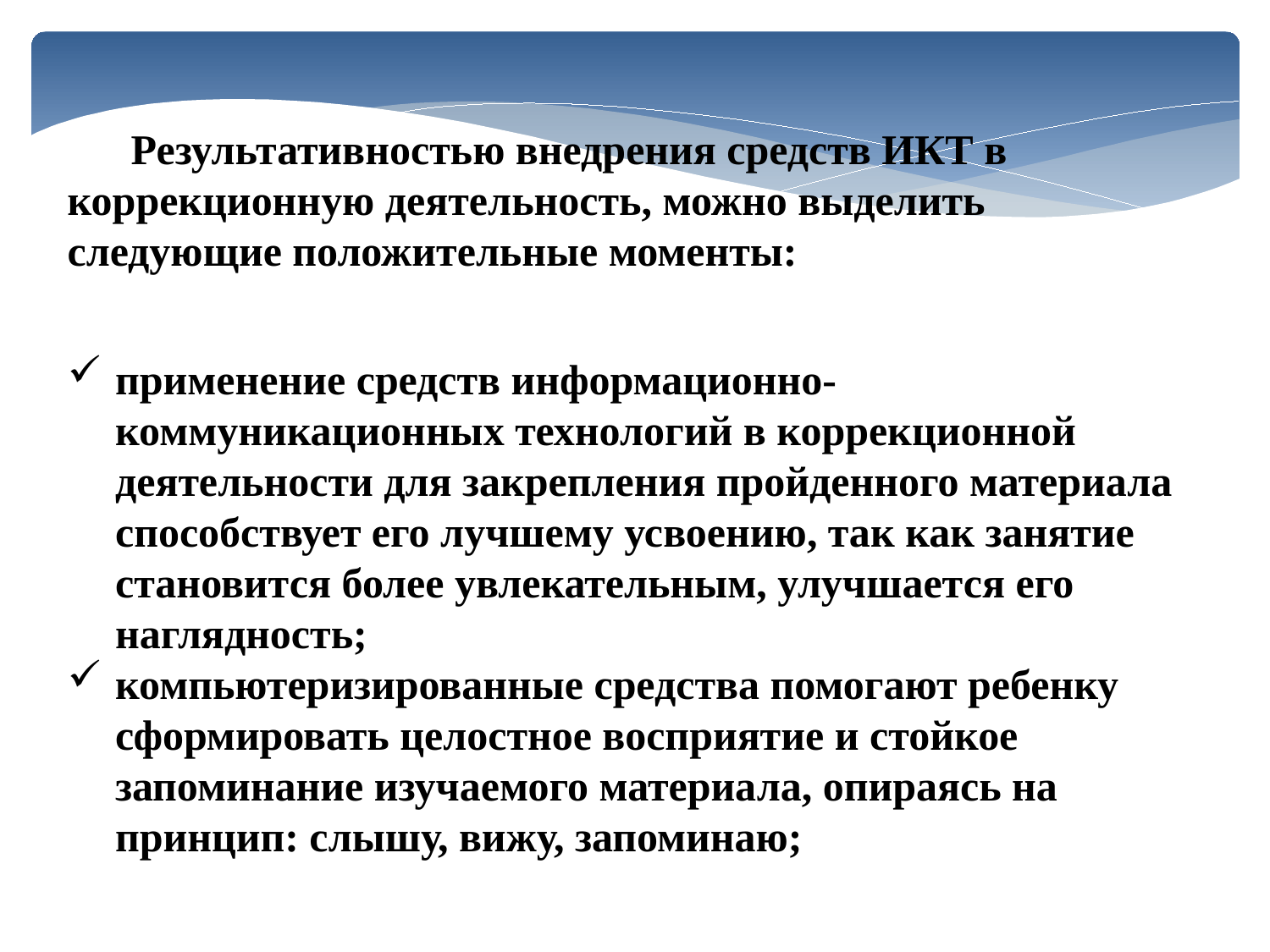

Результативностью внедрения средств ИКТ в коррекционную деятельность, можно выделить следующие положительные моменты:
применение средств информационно-коммуникационных технологий в коррекционной деятельности для закрепления пройденного материала способствует его лучшему усвоению, так как занятие становится более увлекательным, улучшается его наглядность;
компьютеризированные средства помогают ребенку сформировать целостное восприятие и стойкое запоминание изучаемого материала, опираясь на принцип: слышу, вижу, запоминаю;